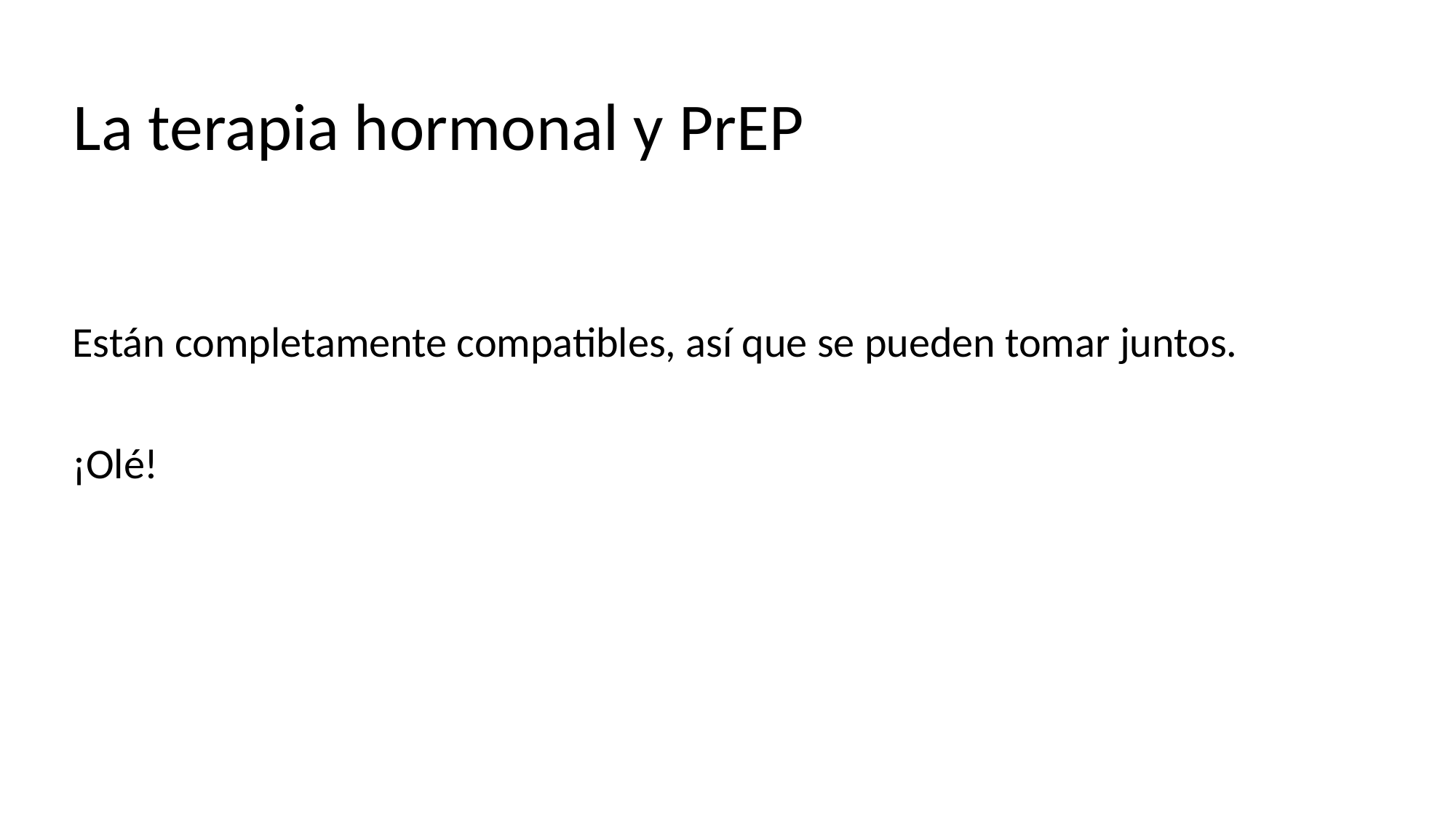

La terapia hormonal y PrEP

Están completamente compatibles, así que se pueden tomar juntos.

¡Olé!